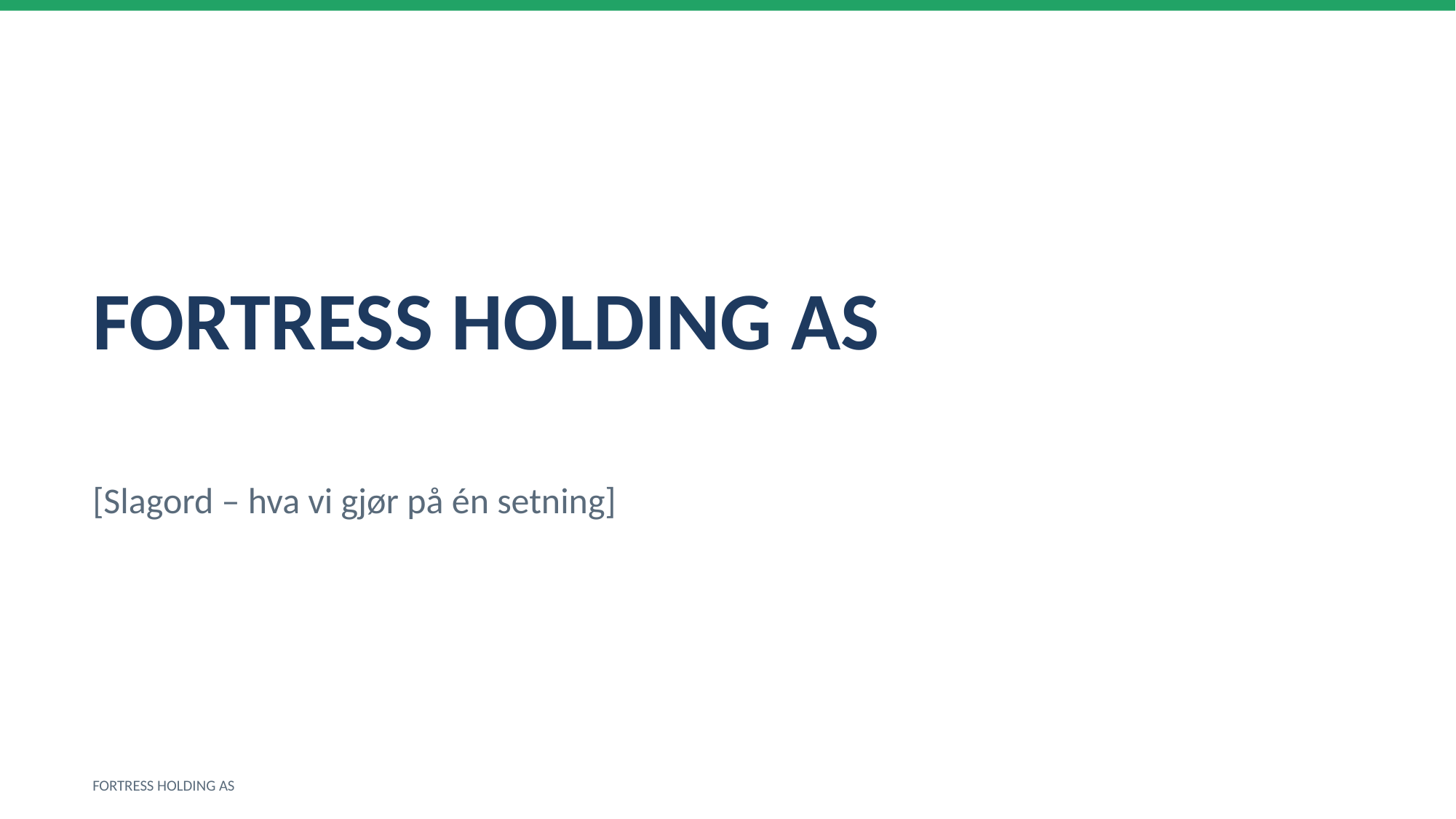

FORTRESS HOLDING AS
[Slagord – hva vi gjør på én setning]
FORTRESS HOLDING AS